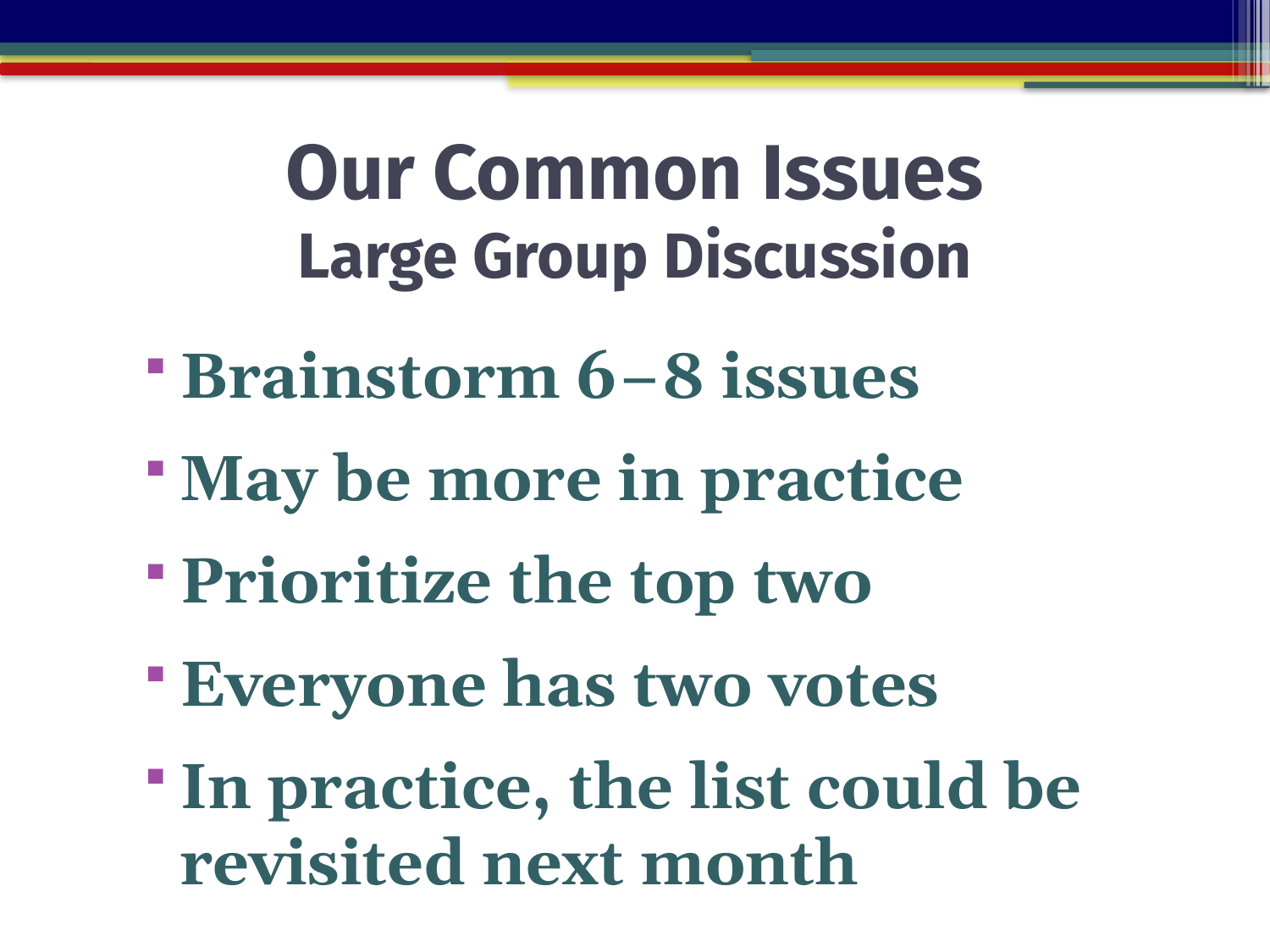

# Our Common Issues Large Group Discussion
Brainstorm 6−8 issues
May be more in practice
Prioritize the top two
Everyone has two votes
In practice, the list could be revisited next month